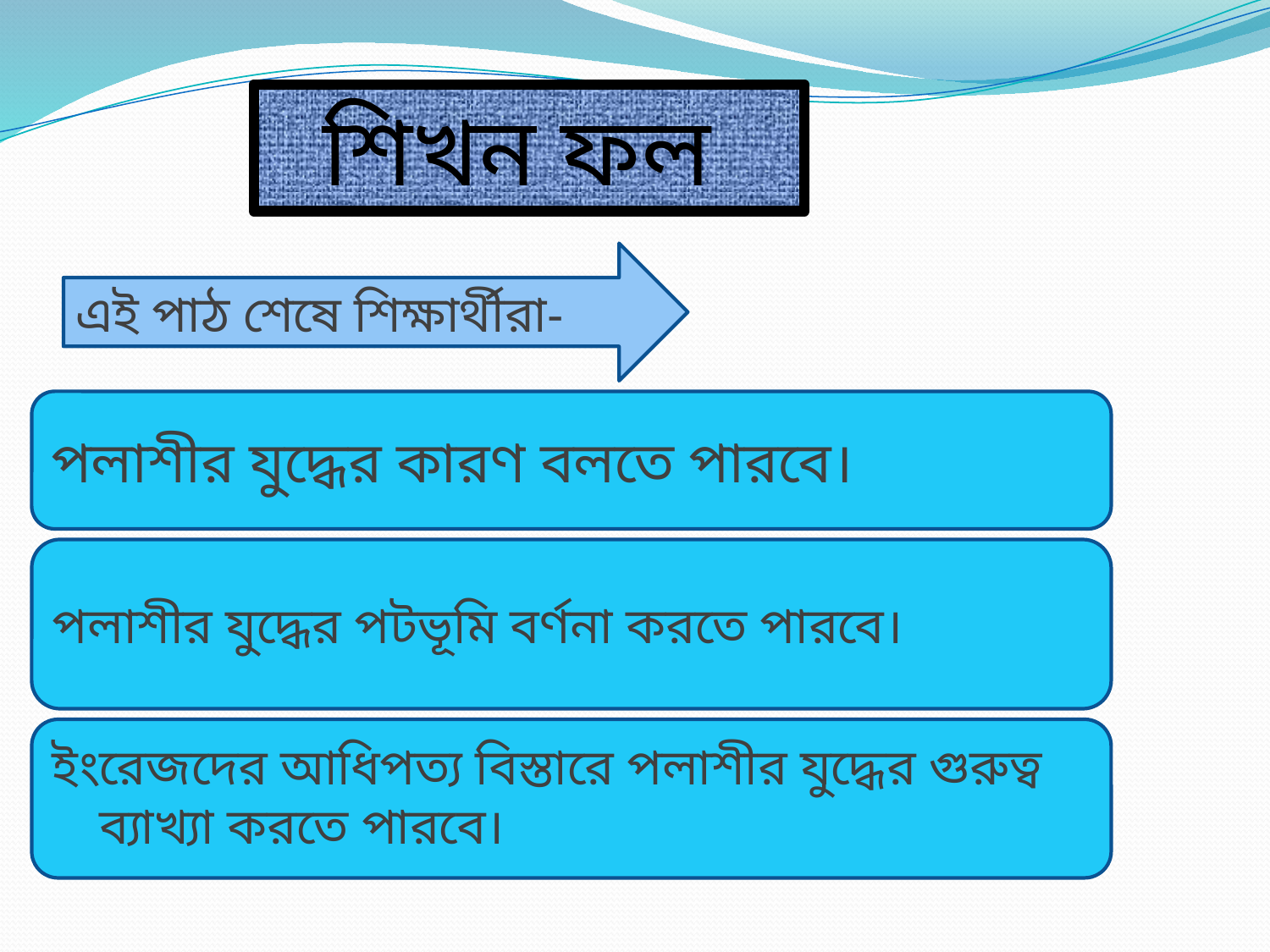

শিখন ফল
এই পাঠ শেষে শিক্ষার্থীরা-
পলাশীর যুদ্ধের কারণ বলতে পারবে।
পলাশীর যুদ্ধের পটভূমি বর্ণনা করতে পারবে।

ইংরেজদের আধিপত্য বিস্তারে পলাশীর যুদ্ধের গুরুত্ব ব্যাখ্যা করতে পারবে।